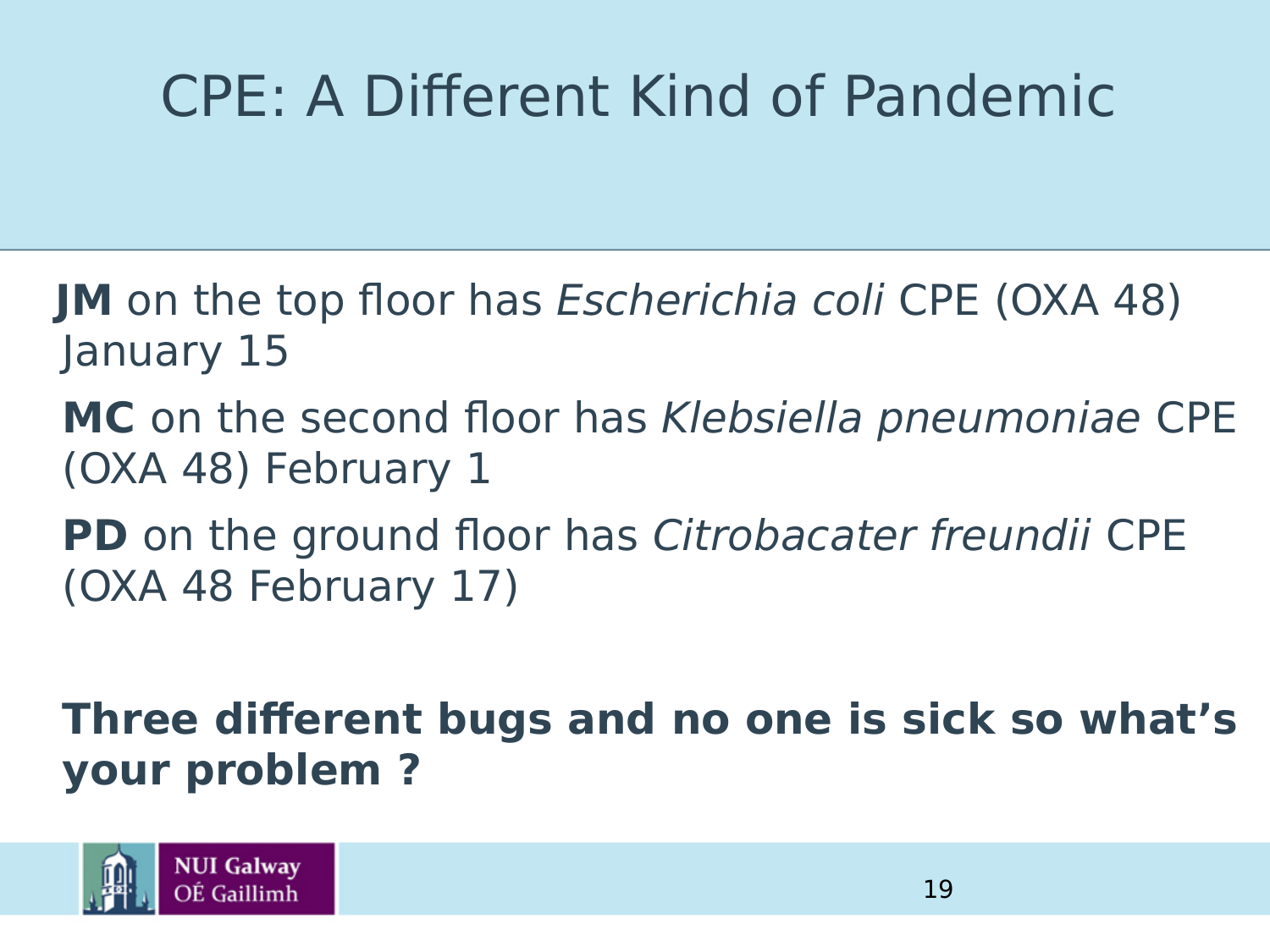

# CPE: A Different Kind of Pandemic

   JM on the top floor has Escherichia coli CPE (OXA 48) January 15
	MC on the second floor has Klebsiella pneumoniae CPE (OXA 48) February 1
	PD on the ground floor has Citrobacater freundii CPE (OXA 48 February 17)

	Three different bugs and no one is sick so what’s your problem ?
19